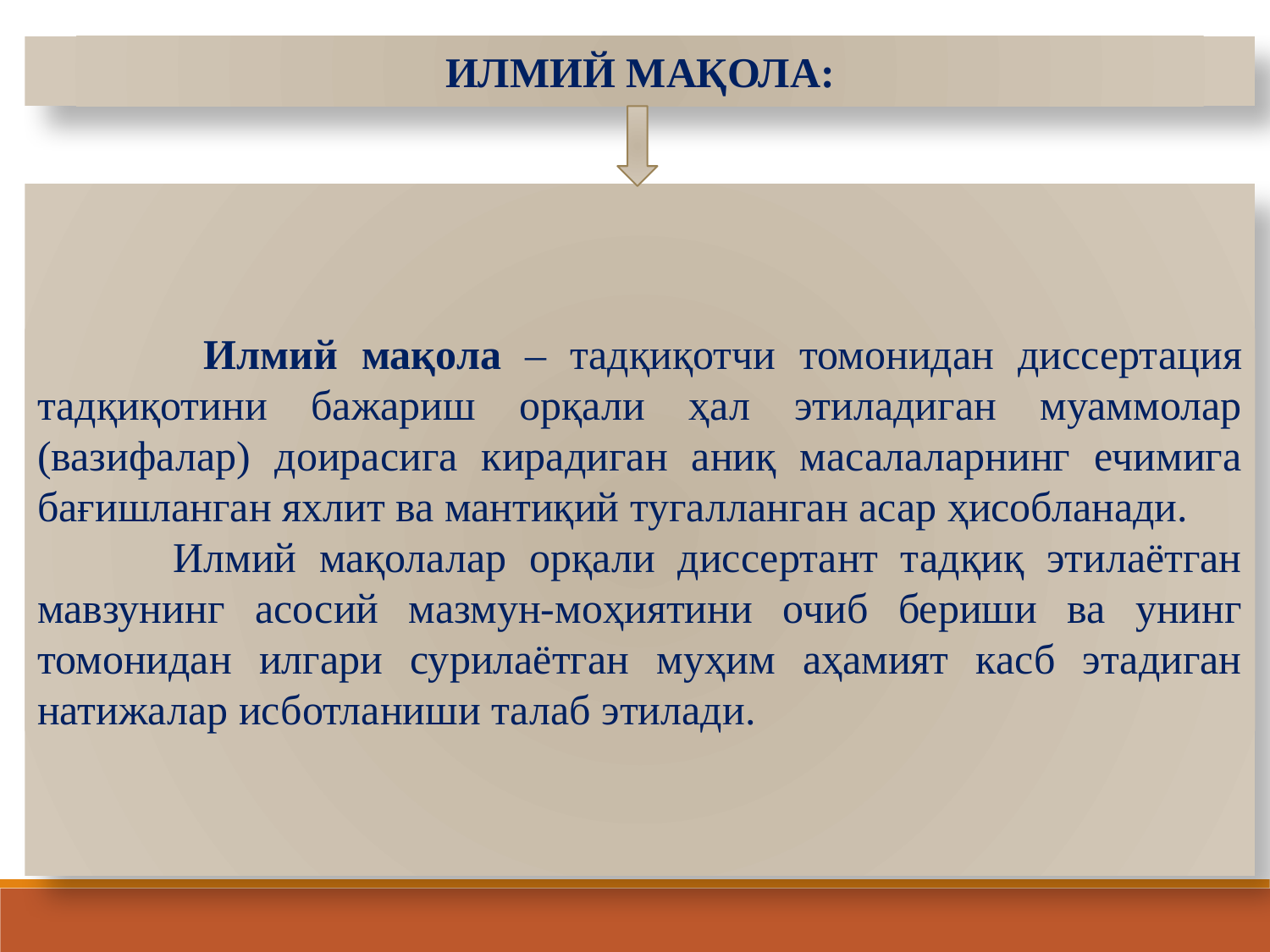

ИЛМИЙ МАҚОЛА:

       Илмий мақола – тадқиқотчи томонидан диссертация тадқиқотини бажариш орқали ҳал этиладиган муаммолар (вазифалар) доирасига кирадиган аниқ масалаларнинг ечимига бағишланган яхлит ва мантиқий тугалланган асар ҳисобланади.
      Илмий мақолалар орқали диссертант тадқиқ этилаётган мавзунинг асосий мазмун-моҳиятини очиб бериши ва унинг томонидан илгари сурилаётган муҳим аҳамият касб этадиган натижалар исботланиши талаб этилади.